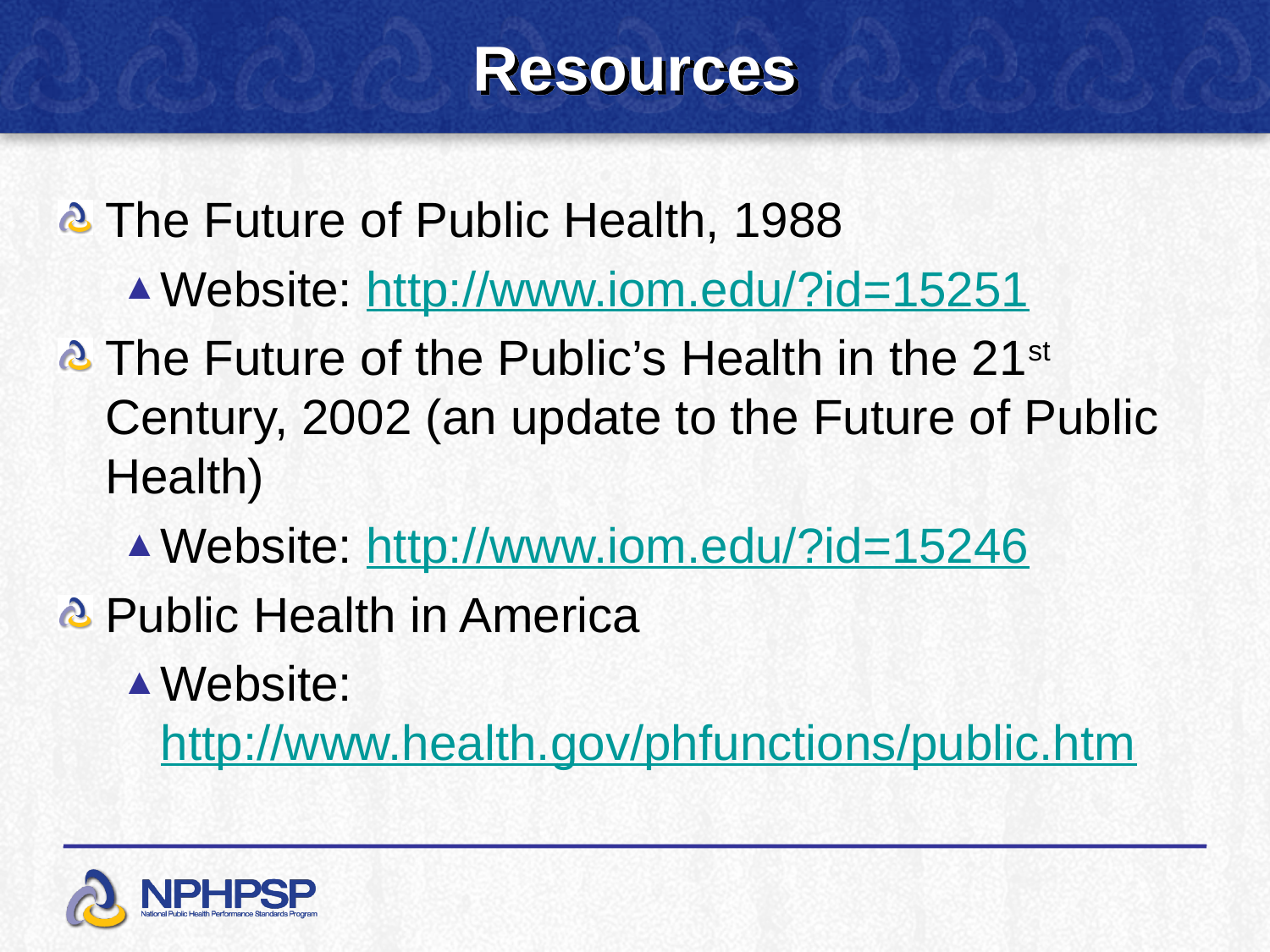

# Resources
The Future of Public Health, 1988
Website: http://www.iom.edu/?id=15251
The Future of the Public’s Health in the 21st Century, 2002 (an update to the Future of Public Health)
Website: http://www.iom.edu/?id=15246
Public Health in America
Website: http://www.health.gov/phfunctions/public.htm